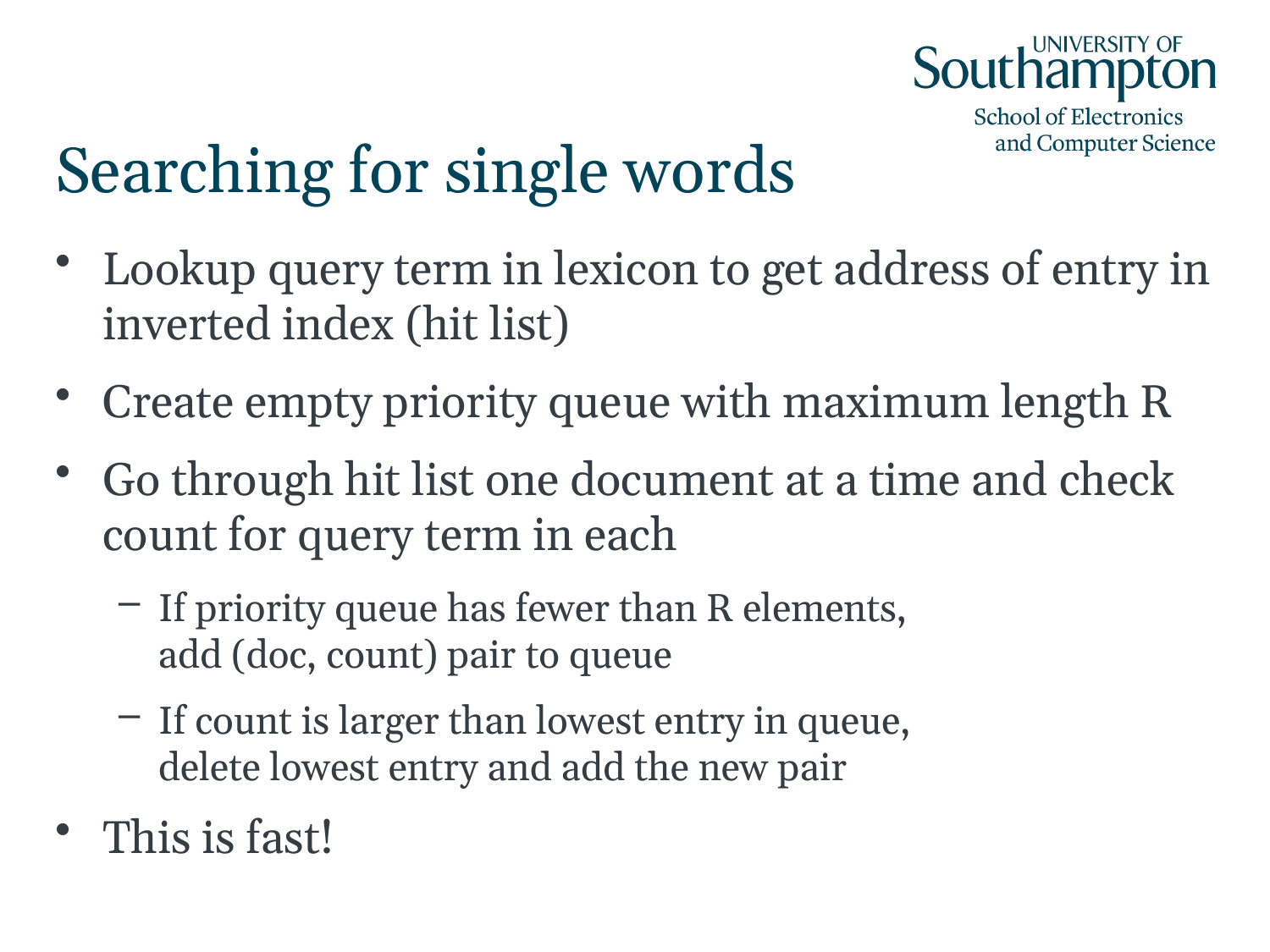

# Searching for single words
Lookup query term in lexicon to get address of entry in inverted index (hit list)
Create empty priority queue with maximum length R
Go through hit list one document at a time and check count for query term in each
If priority queue has fewer than R elements,
add (doc, count) pair to queue
If count is larger than lowest entry in queue,
delete lowest entry and add the new pair
This is fast!